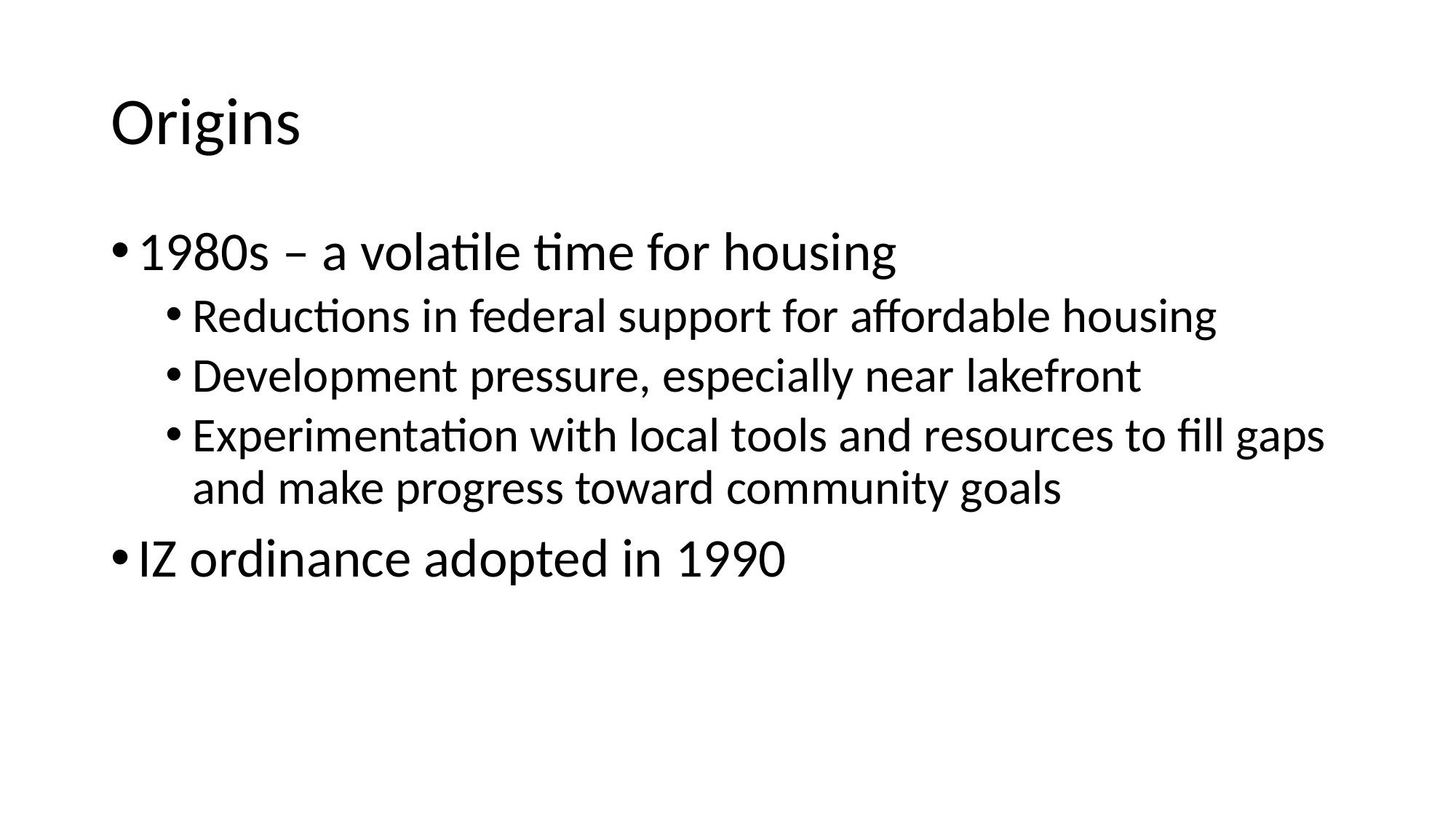

# Origins
1980s – a volatile time for housing
Reductions in federal support for affordable housing
Development pressure, especially near lakefront
Experimentation with local tools and resources to fill gaps and make progress toward community goals
IZ ordinance adopted in 1990